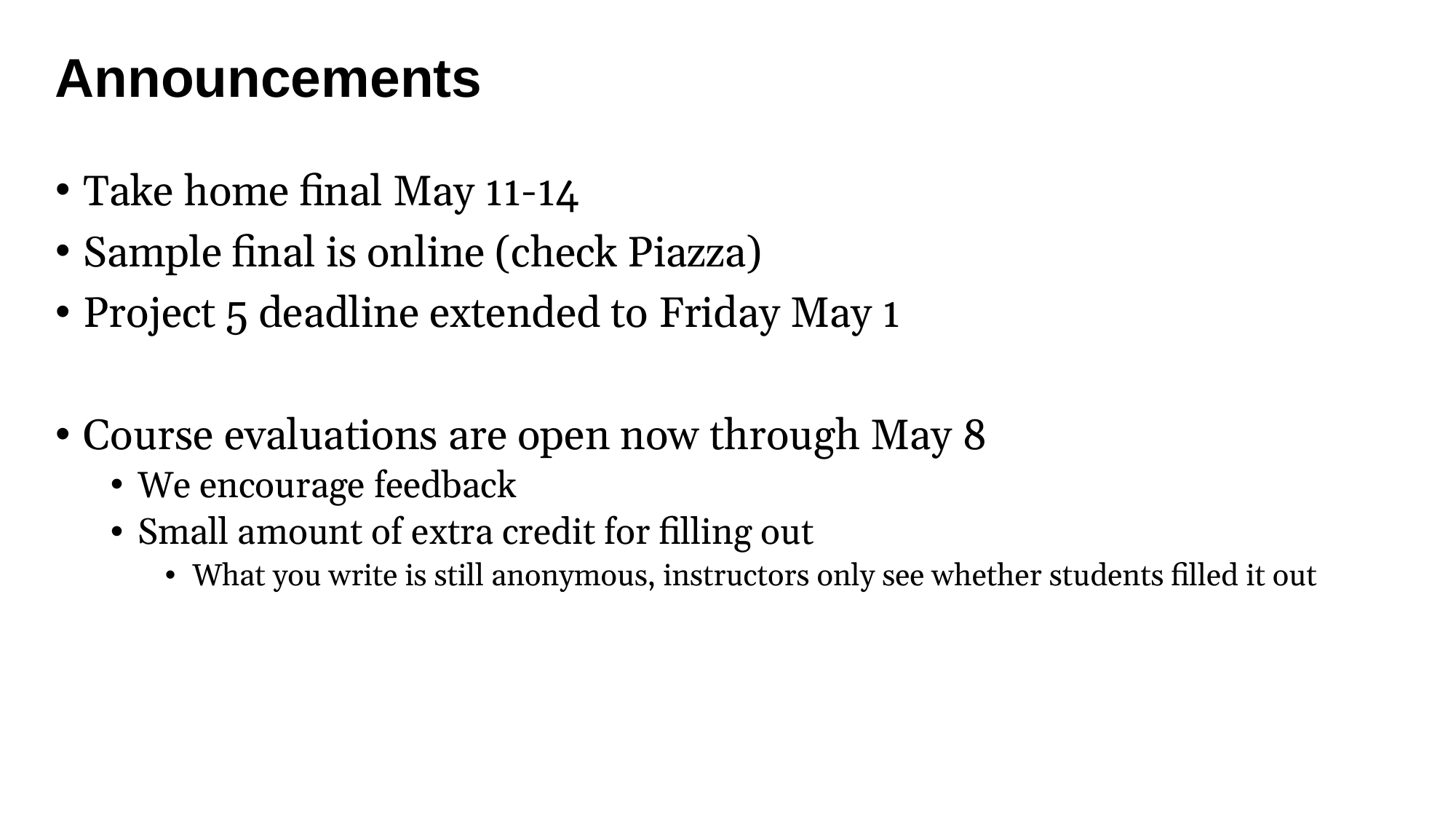

# Announcements
Take home final May 11-14
Sample final is online (check Piazza)
Project 5 deadline extended to Friday May 1

Course evaluations are open now through May 8
We encourage feedback
Small amount of extra credit for filling out
What you write is still anonymous, instructors only see whether students filled it out